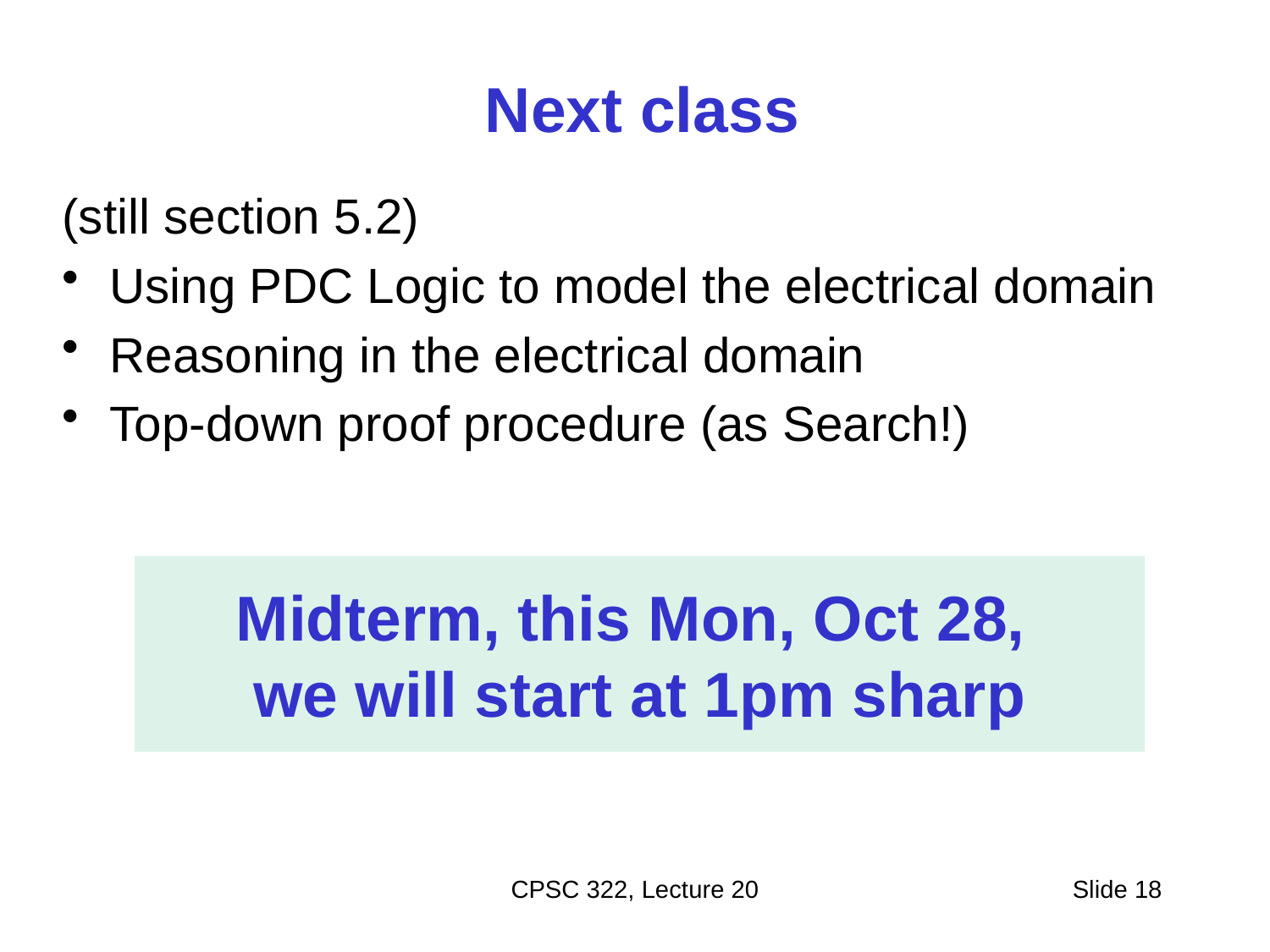

# Next class

(still section 5.2)
Using PDC Logic to model the electrical domain
Reasoning in the electrical domain
Top-down proof procedure (as Search!)

Midterm, this Mon, Oct 28,
we will start at 1pm sharp
CPSC 322, Lecture 20
Slide 18